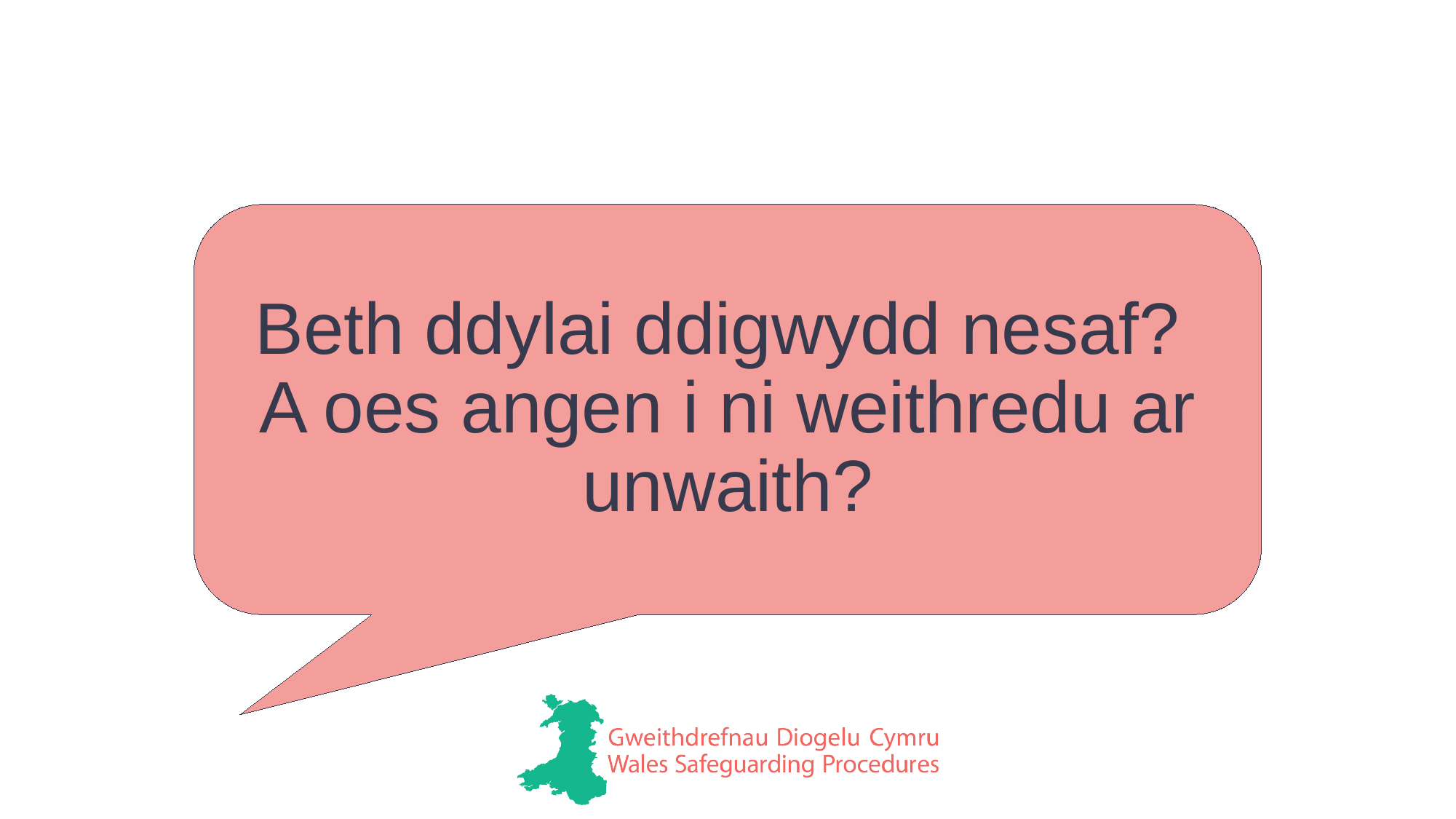

Beth ddylai ddigwydd nesaf?
A oes angen i ni weithredu ar unwaith?